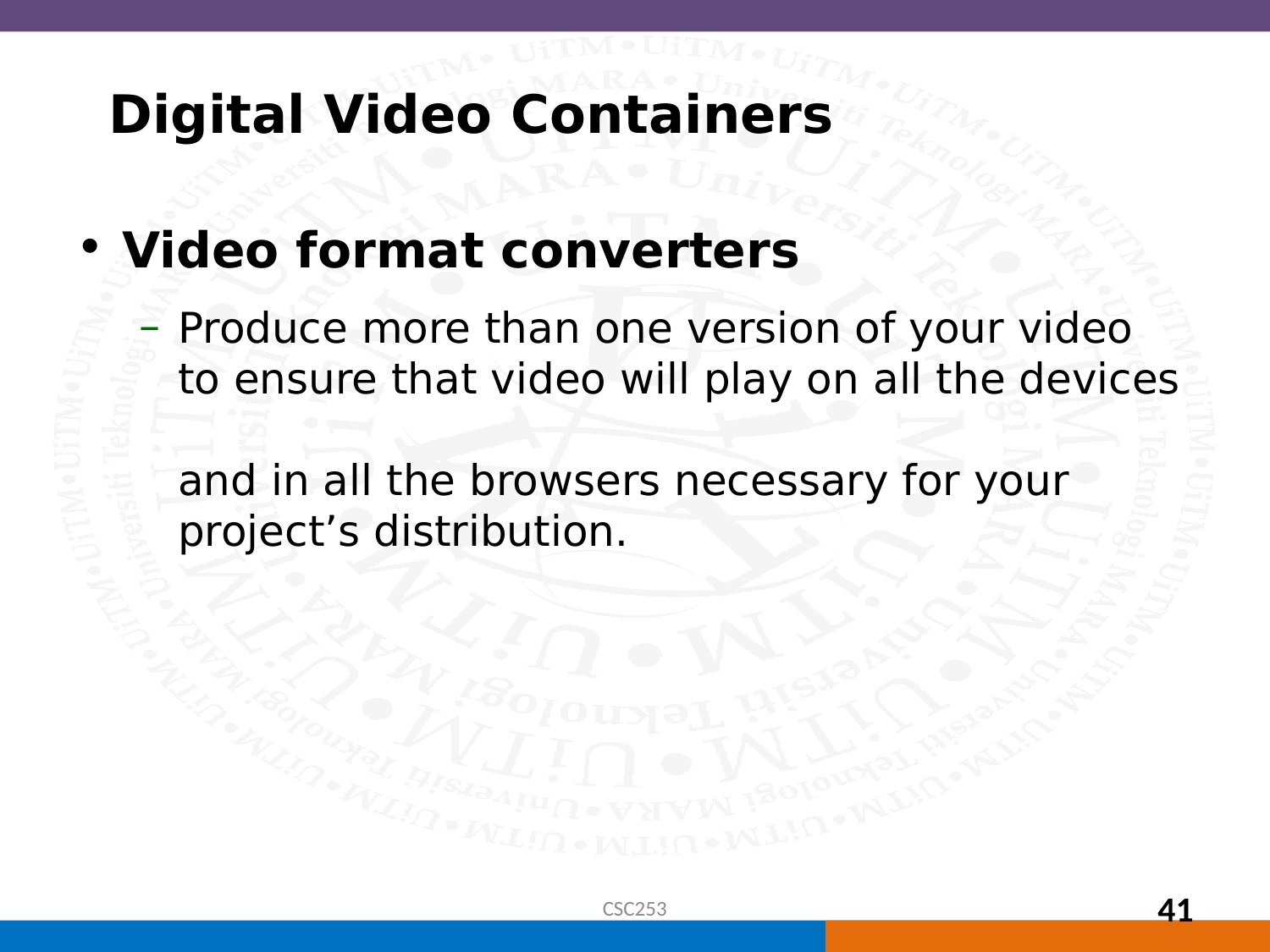

Digital Video Containers
Video format converters
Produce more than one version of your video
to ensure that video will play on all the devices
and in all the browsers necessary for your
project’s distribution.
CSC253
41